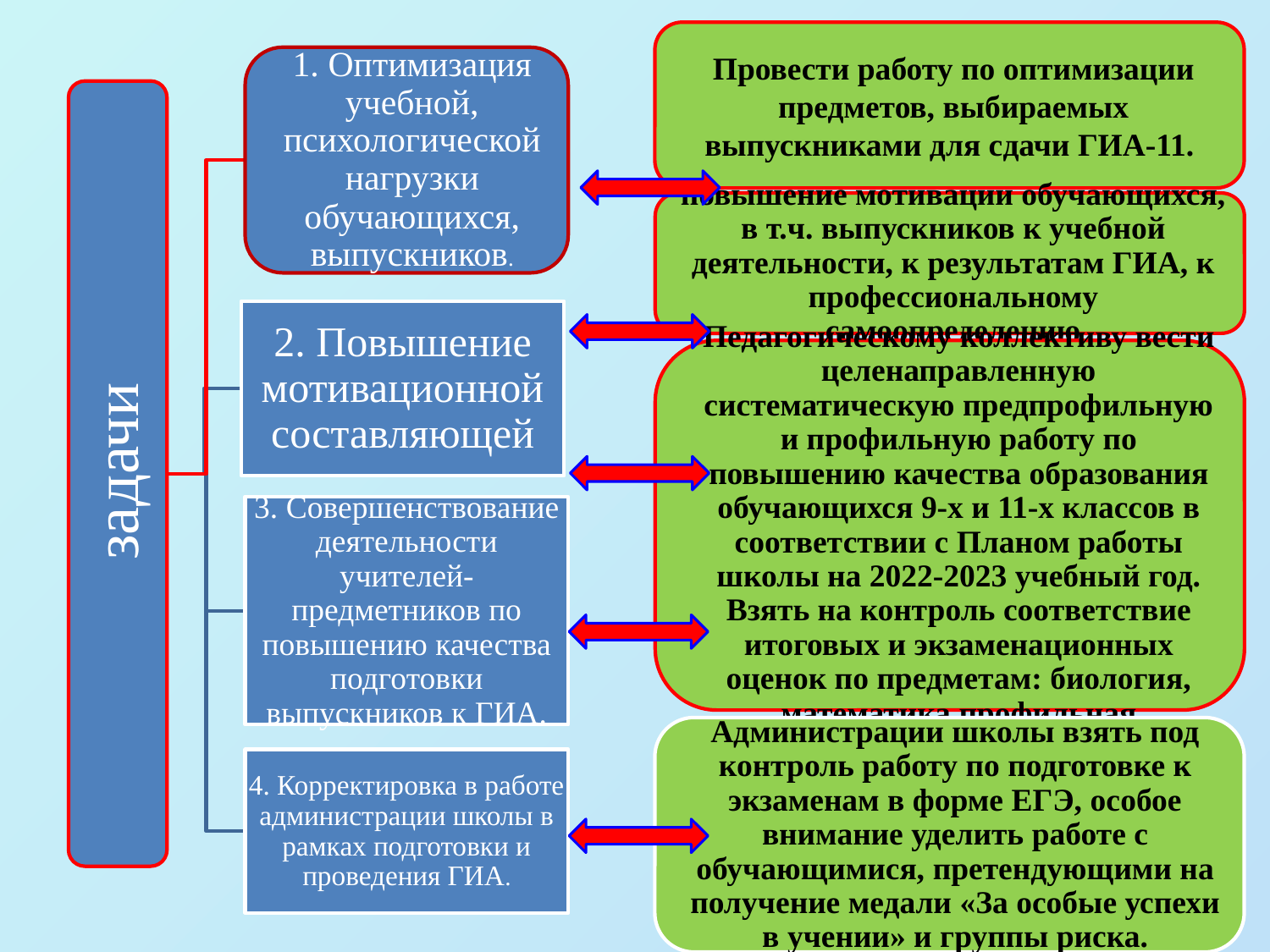

Провести работу по оптимизации предметов, выбираемых выпускниками для сдачи ГИА-11.
повышение мотивации обучающихся, в т.ч. выпускников к учебной деятельности, к результатам ГИА, к профессиональному самоопределению
Педагогическому коллективу вести целенаправленную систематическую предпрофильную и профильную работу по повышению качества образования обучающихся 9-х и 11-х классов в соответствии с Планом работы школы на 2022-2023 учебный год.
Взять на контроль соответствие итоговых и экзаменационных оценок по предметам: биология, математика профильная
Администрации школы взять под контроль работу по подготовке к экзаменам в форме ЕГЭ, особое внимание уделить работе с обучающимися, претендующими на получение медали «За особые успехи в учении» и группы риска.

задачи
1. Оптимизация учебной, психологической нагрузки обучающихся, выпускников.
2. Повышение мотивационной составляющей
3. Совершенствование деятельности учителей-предметников по повышению качества подготовки выпускников к ГИА.
4. Корректировка в работе администрации школы в рамках подготовки и проведения ГИА.